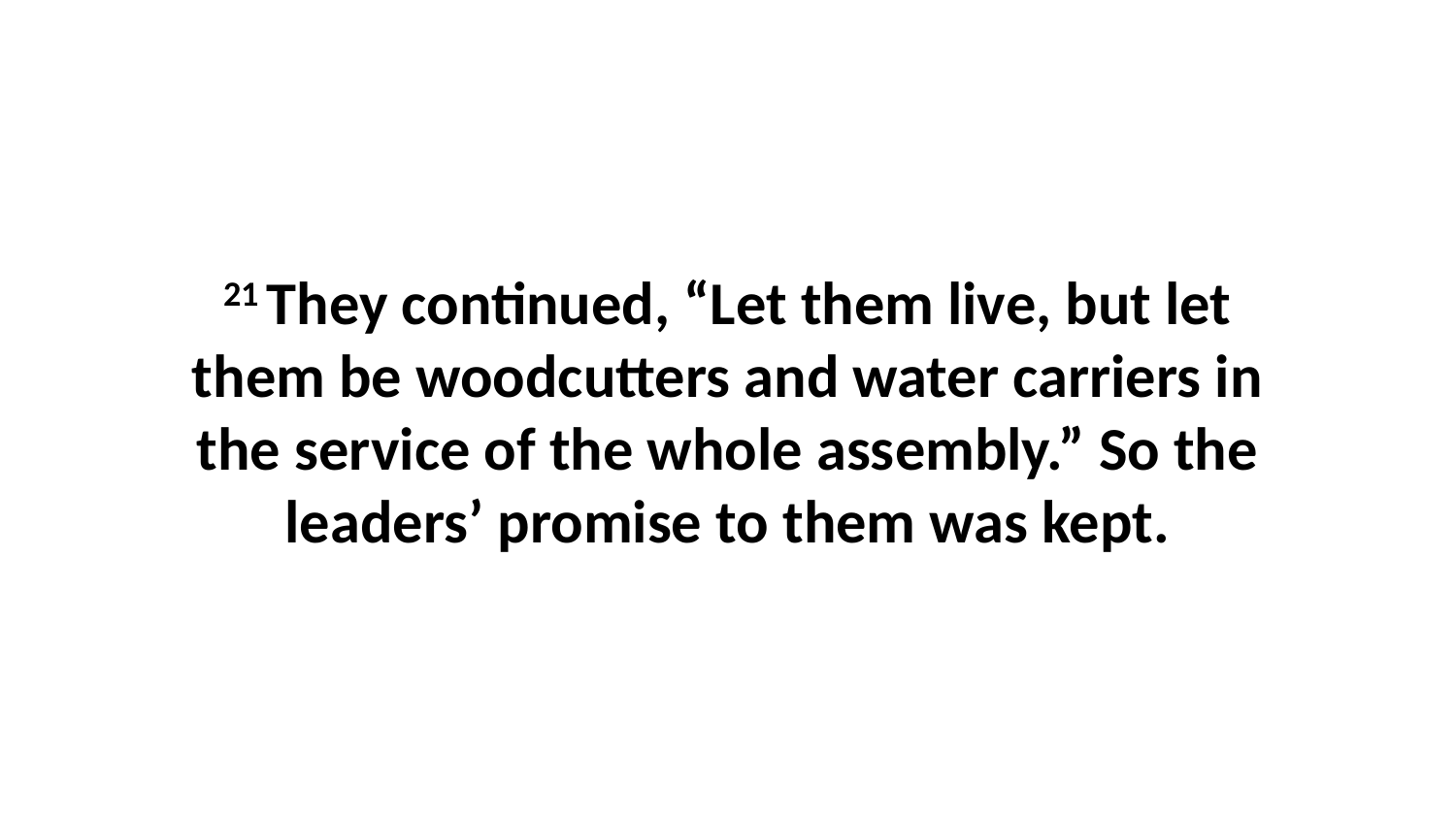

21 They continued, “Let them live, but let them be woodcutters and water carriers in the service of the whole assembly.” So the leaders’ promise to them was kept.